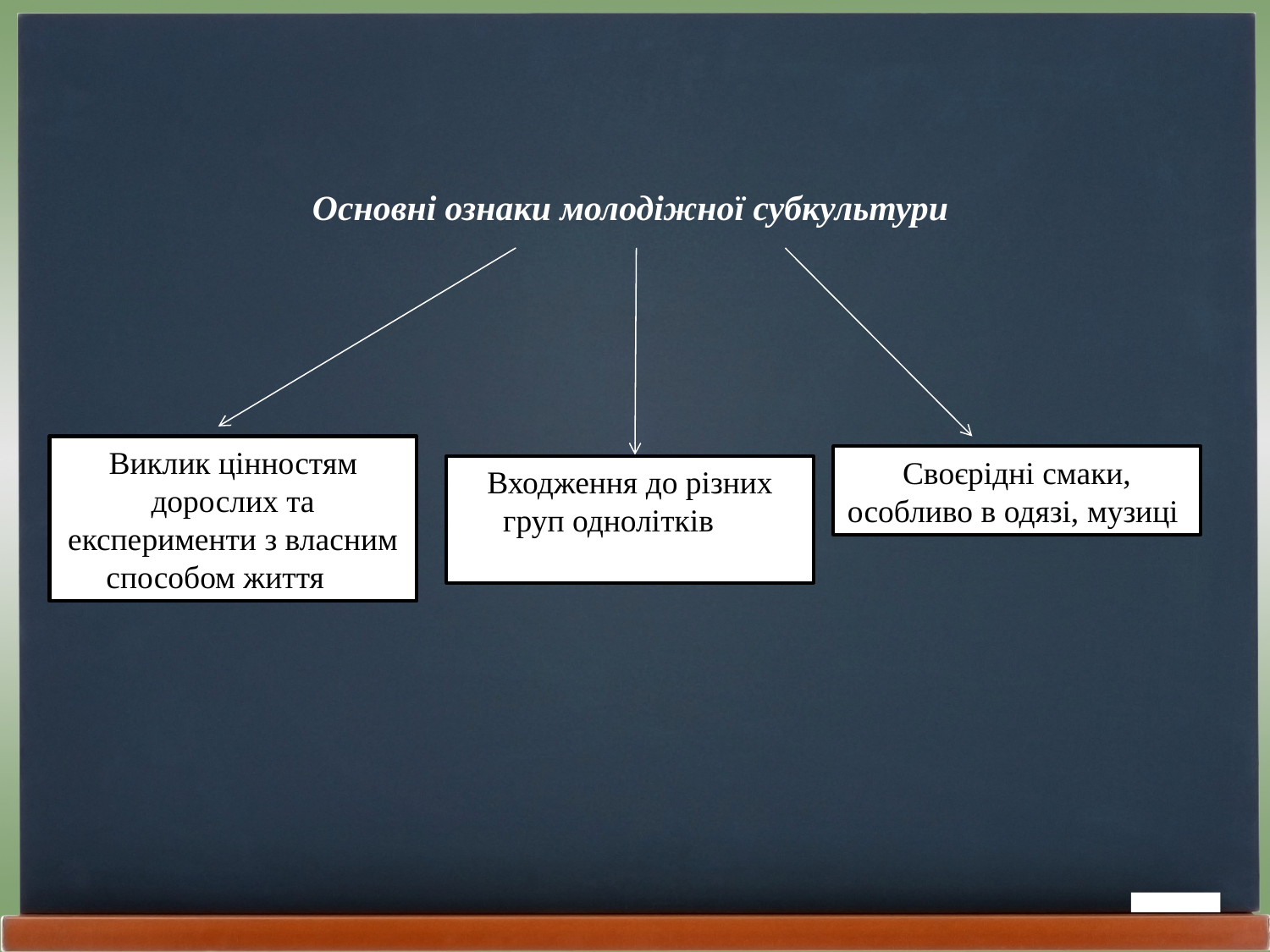

Основні ознаки молодіжної субкультури

Виклик цінностям дорослих та експерименти з власним способом життя
Своєрідні смаки, особливо в одязі, музиці
Входження до різних груп однолітків